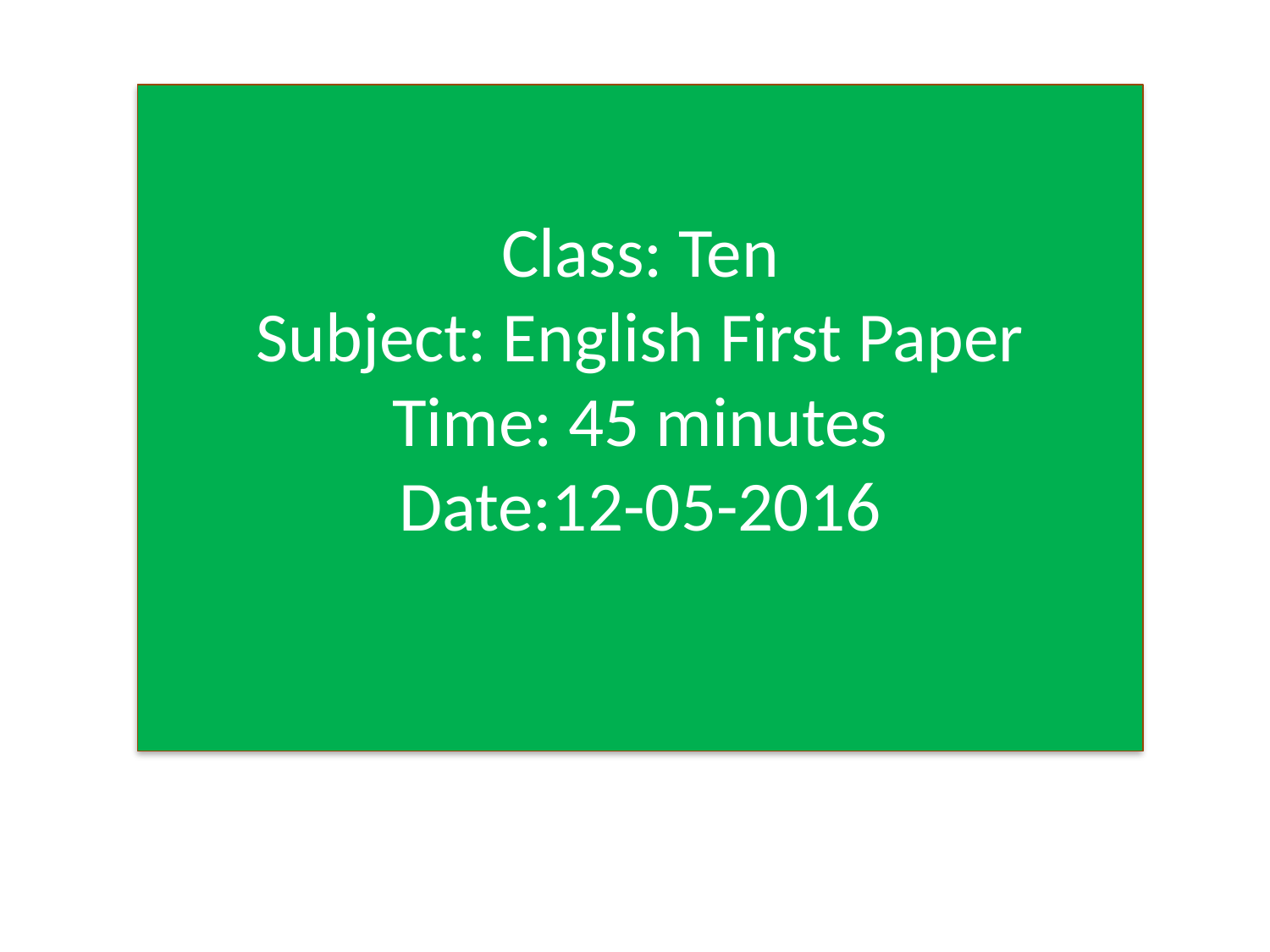

Class: Ten
Subject: English First Paper
Time: 45 minutes
Date:12-05-2016